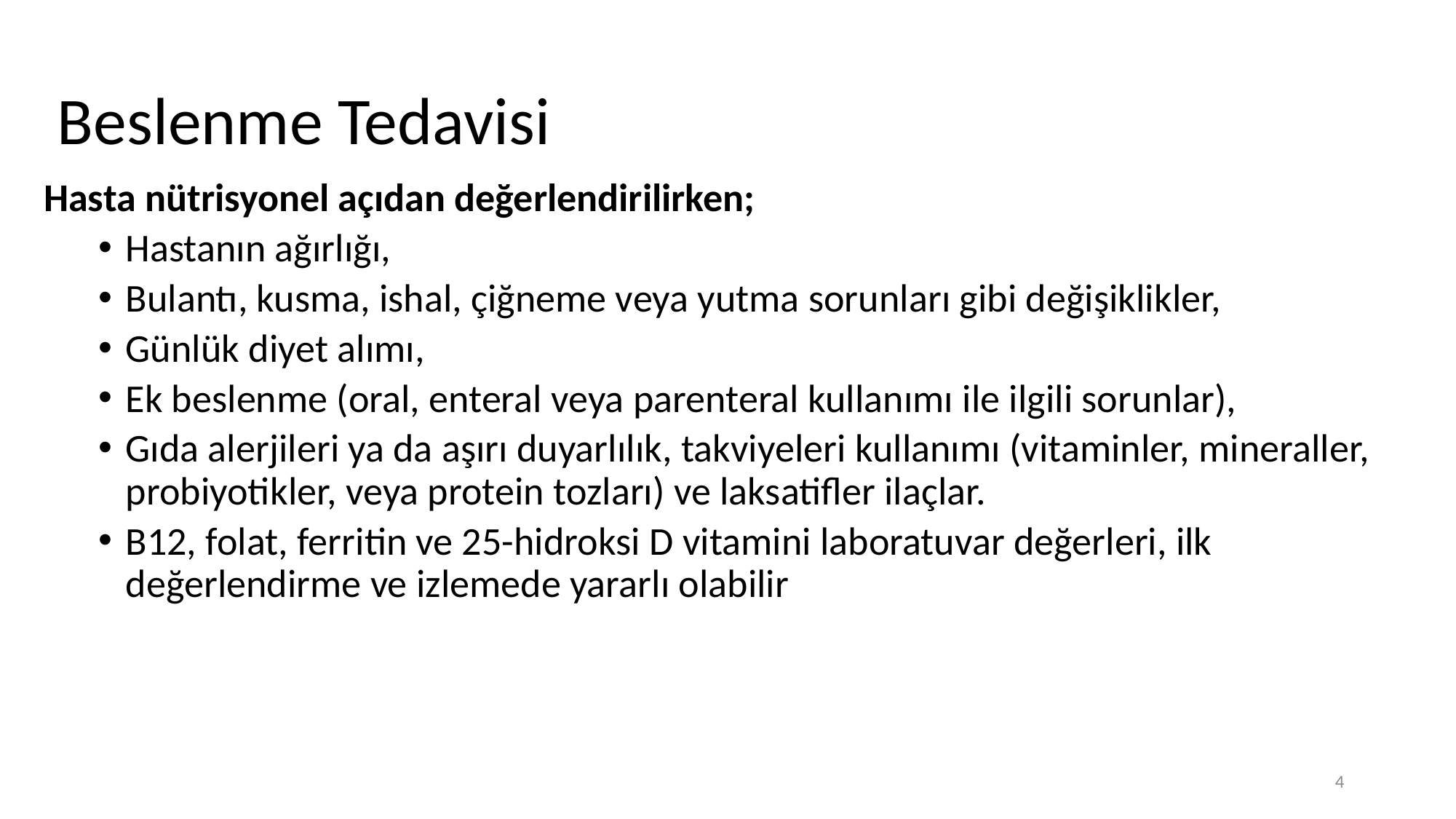

# Beslenme Tedavisi
Hasta nütrisyonel açıdan değerlendirilirken;
Hastanın ağırlığı,
Bulantı, kusma, ishal, çiğneme veya yutma sorunları gibi değişiklikler,
Günlük diyet alımı,
Ek beslenme (oral, enteral veya parenteral kullanımı ile ilgili sorunlar),
Gıda alerjileri ya da aşırı duyarlılık, takviyeleri kullanımı (vitaminler, mineraller, probiyotikler, veya protein tozları) ve laksatifler ilaçlar.
B12, folat, ferritin ve 25-hidroksi D vitamini laboratuvar değerleri, ilk değerlendirme ve izlemede yararlı olabilir
4